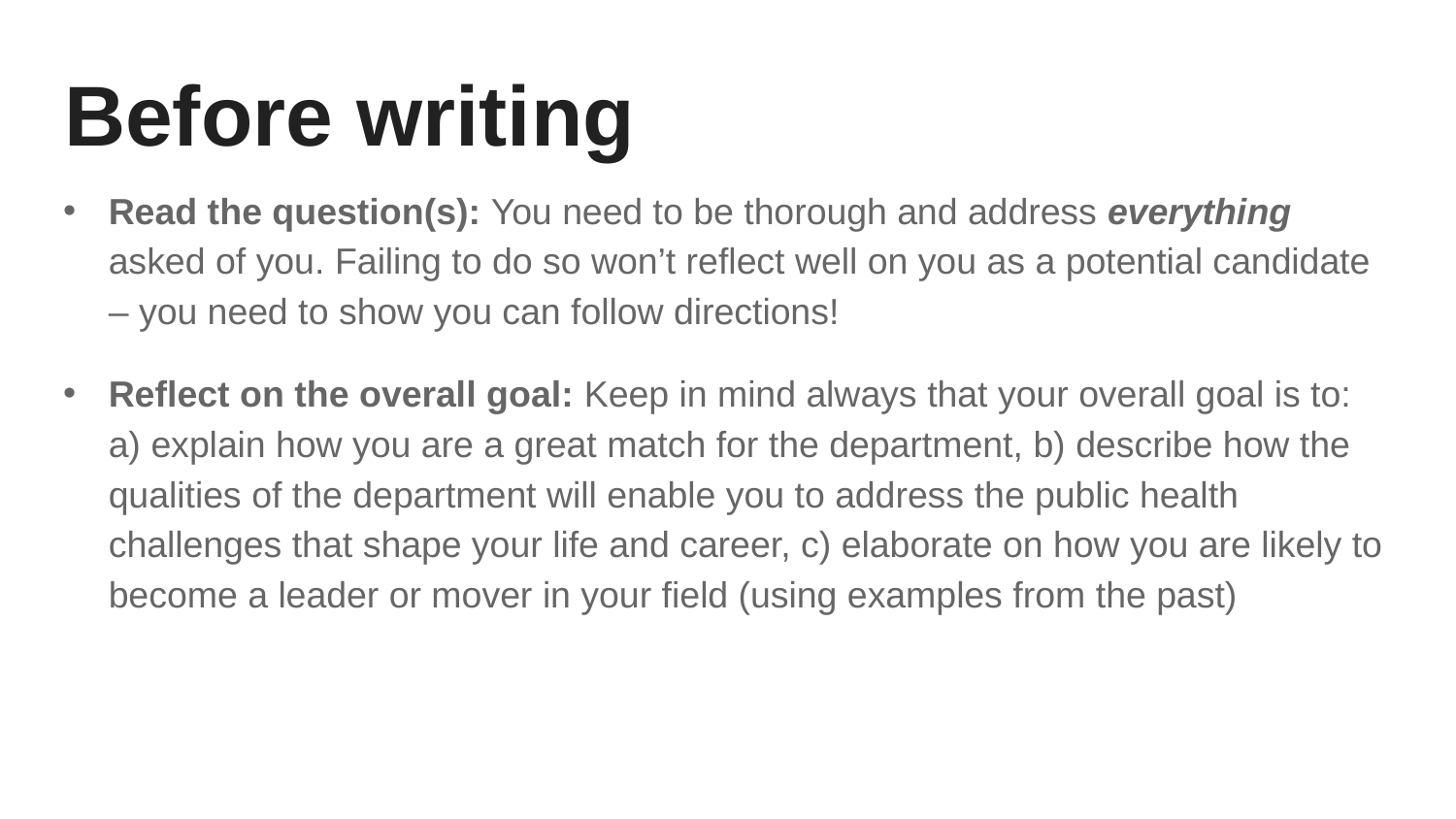

# Before writing
Read the question(s): You need to be thorough and address everything asked of you. Failing to do so won’t reflect well on you as a potential candidate – you need to show you can follow directions!
Reflect on the overall goal: Keep in mind always that your overall goal is to: a) explain how you are a great match for the department, b) describe how the qualities of the department will enable you to address the public health challenges that shape your life and career, c) elaborate on how you are likely to become a leader or mover in your field (using examples from the past)